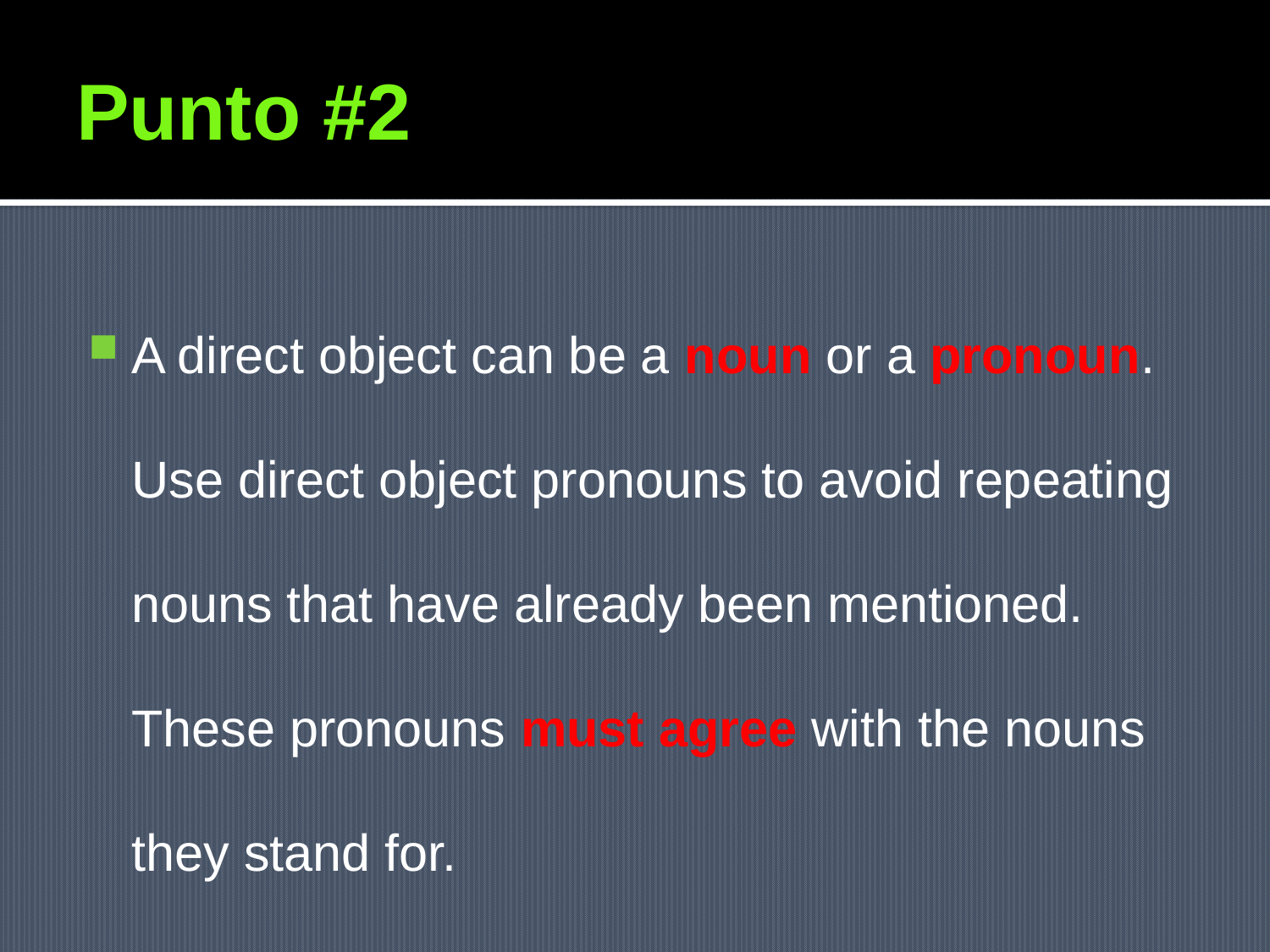

# Punto #2
A direct object can be a noun or a pronoun.  Use direct object pronouns to avoid repeating nouns that have already been mentioned.  These pronouns must agree with the nouns they stand for.